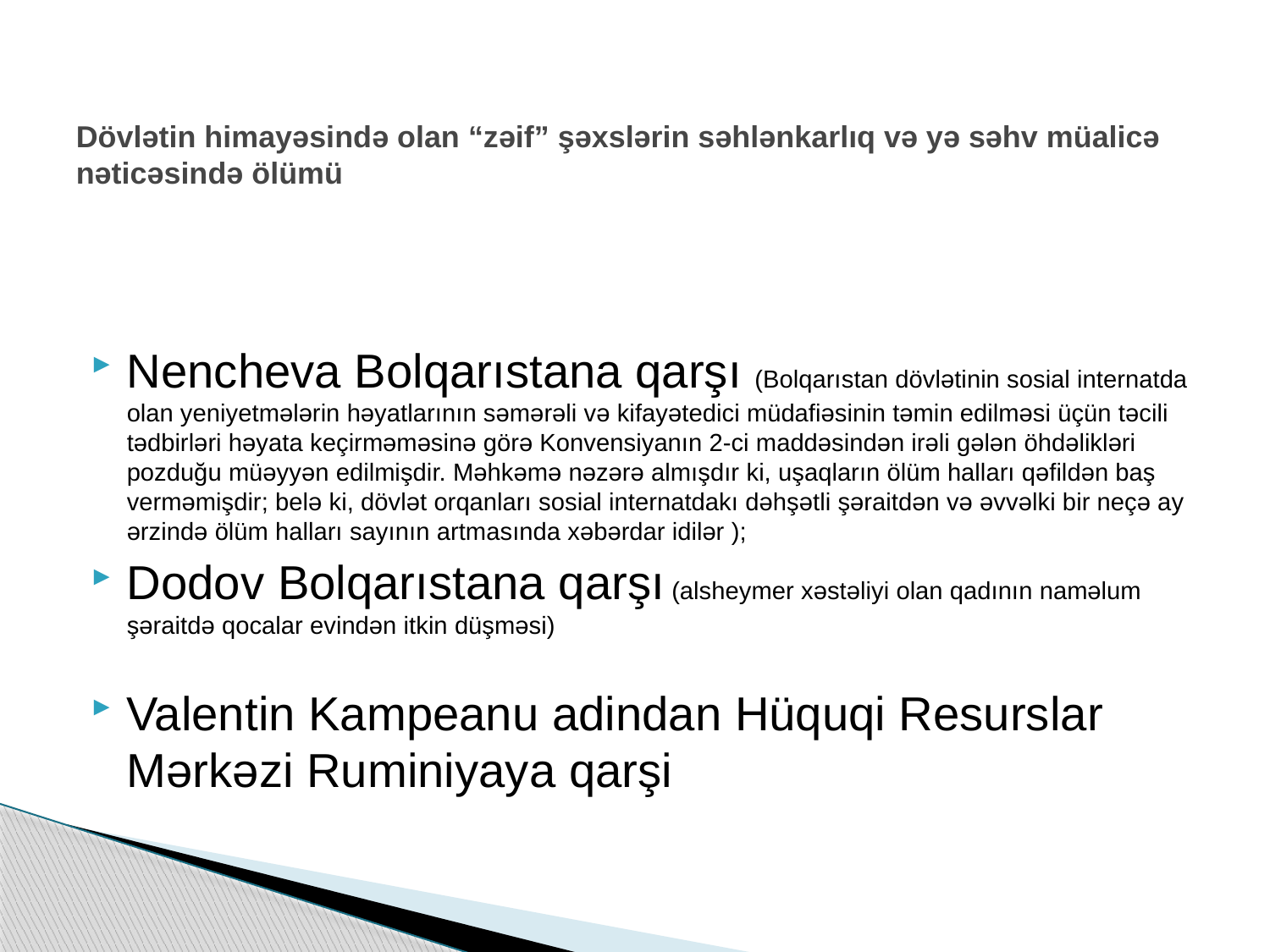

# Dövlətin himayəsində olan “zəif” şəxslərin səhlənkarlıq və yə səhv müalicə nəticəsində ölümü

Nencheva Bolqarıstana qarşı (Bolqarıstan dövlətinin sosial internatda olan yeniyetmələrin həyatlarının səmərəli və kifayətedici müdafiəsinin təmin edilməsi üçün təcili tədbirləri həyata keçirməməsinə görə Konvensiyanın 2-ci maddəsindən irəli gələn öhdəlikləri pozduğu müəyyən edilmişdir. Məhkəmə nəzərə almışdır ki, uşaqların ölüm halları qəfildən baş verməmişdir; belə ki, dövlət orqanları sosial internatdakı dəhşətli şəraitdən və əvvəlki bir neçə ay ərzində ölüm halları sayının artmasında xəbərdar idilər );
Dodov Bolqarıstana qarşı (alsheymer xəstəliyi olan qadının naməlum şəraitdə qocalar evindən itkin düşməsi)

Valentin Kampeanu adindan Hüquqi Resurslar Mərkəzi Ruminiyaya qarşi